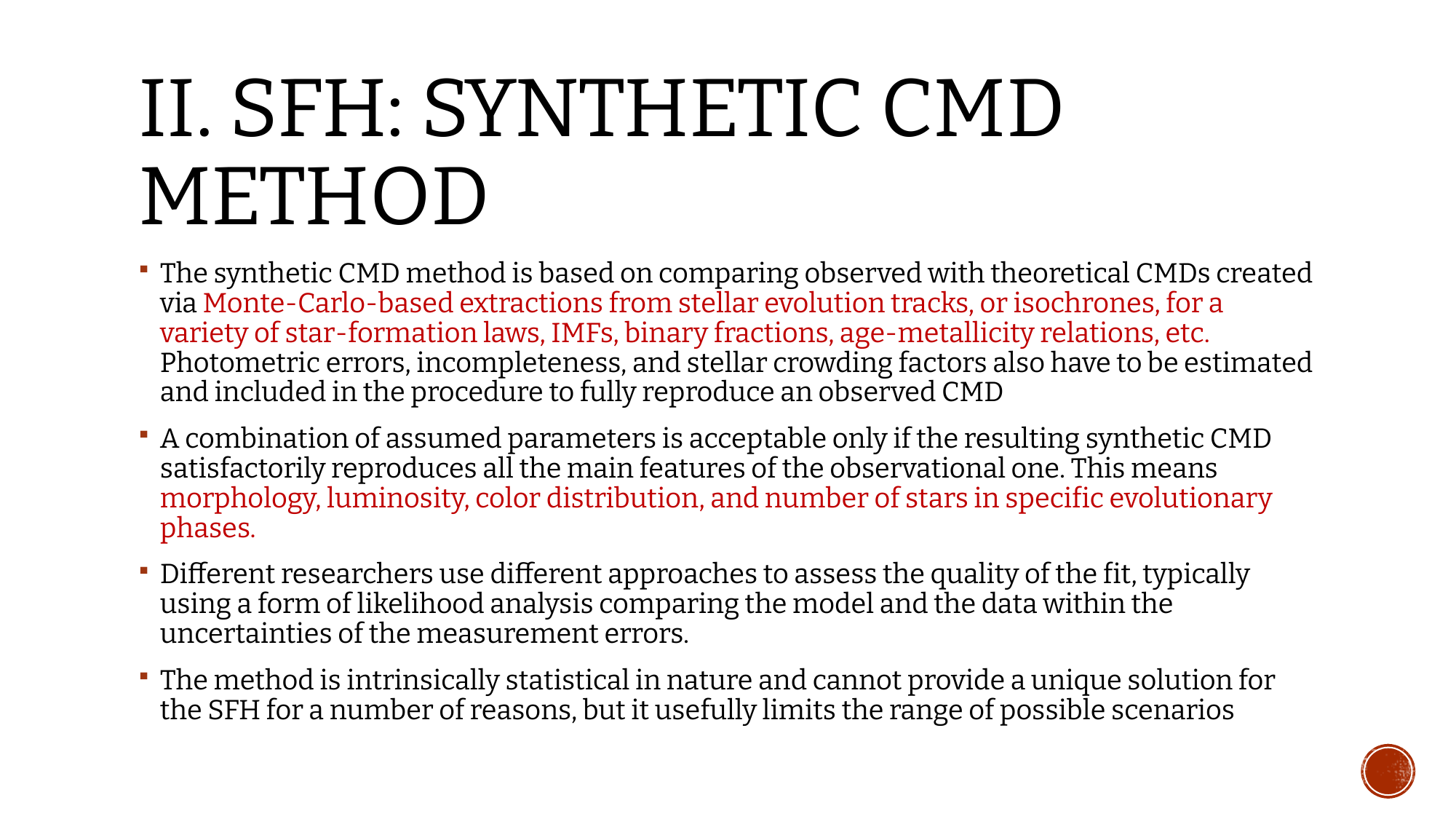

# II. SFH: Synthetic CMD method
The synthetic CMD method is based on comparing observed with theoretical CMDs created via Monte-Carlo-based extractions from stellar evolution tracks, or isochrones, for a variety of star-formation laws, IMFs, binary fractions, age-metallicity relations, etc. Photometric errors, incompleteness, and stellar crowding factors also have to be estimated and included in the procedure to fully reproduce an observed CMD
A combination of assumed parameters is acceptable only if the resulting synthetic CMD satisfactorily reproduces all the main features of the observational one. This means morphology, luminosity, color distribution, and number of stars in specific evolutionary phases.
Different researchers use different approaches to assess the quality of the fit, typically using a form of likelihood analysis comparing the model and the data within the uncertainties of the measurement errors.
The method is intrinsically statistical in nature and cannot provide a unique solution for the SFH for a number of reasons, but it usefully limits the range of possible scenarios